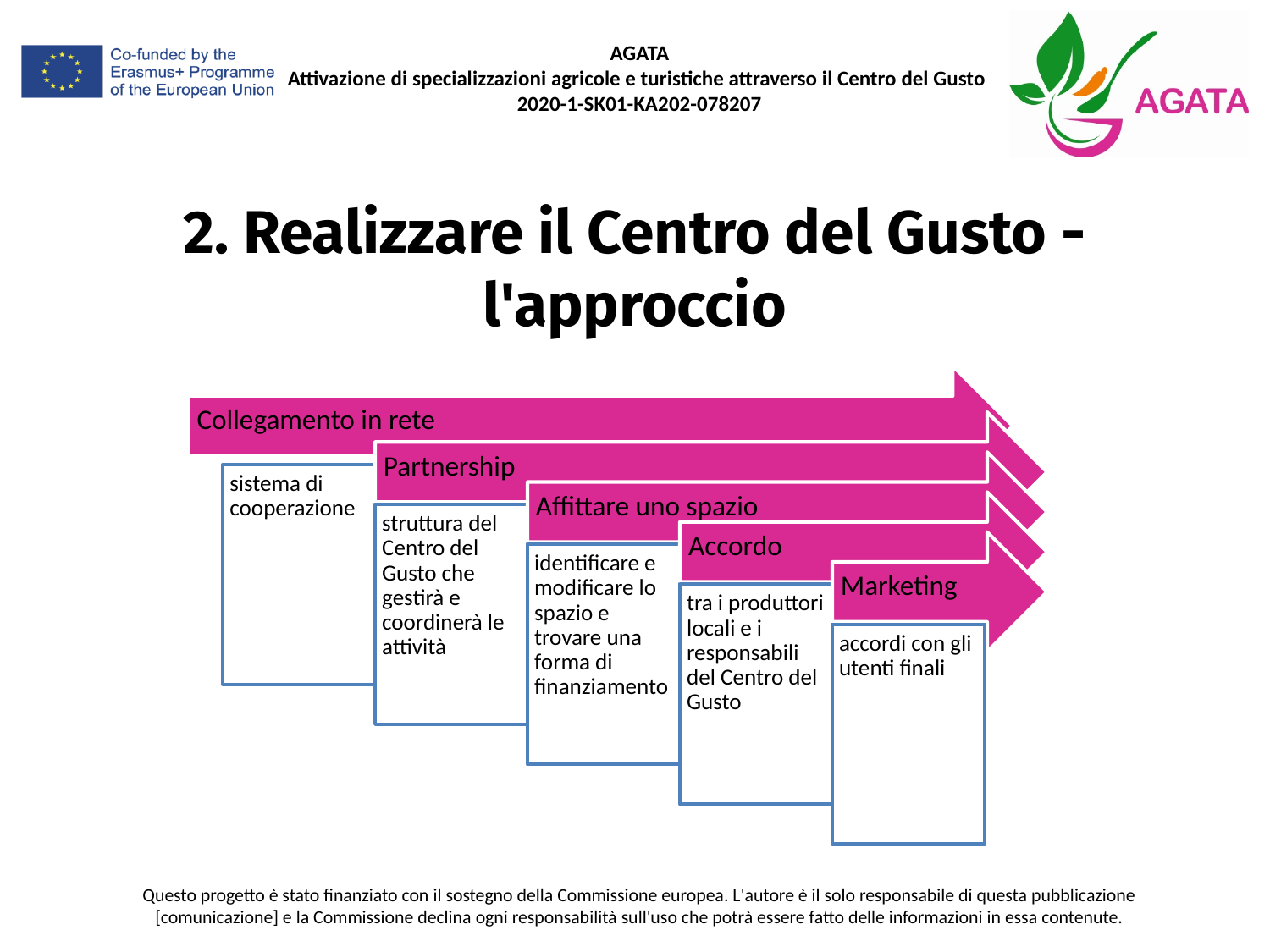

# 2. Realizzare il Centro del Gusto - l'approccio
Collegamento in rete
sistema di cooperazione
Partnership
struttura del Centro del Gusto che gestirà e coordinerà le attività
Affittare uno spazio
identificare e modificare lo spazio e trovare una forma di finanziamento
Accordo
tra i produttori locali e i responsabili del Centro del Gusto
Marketing
accordi con gli utenti finali